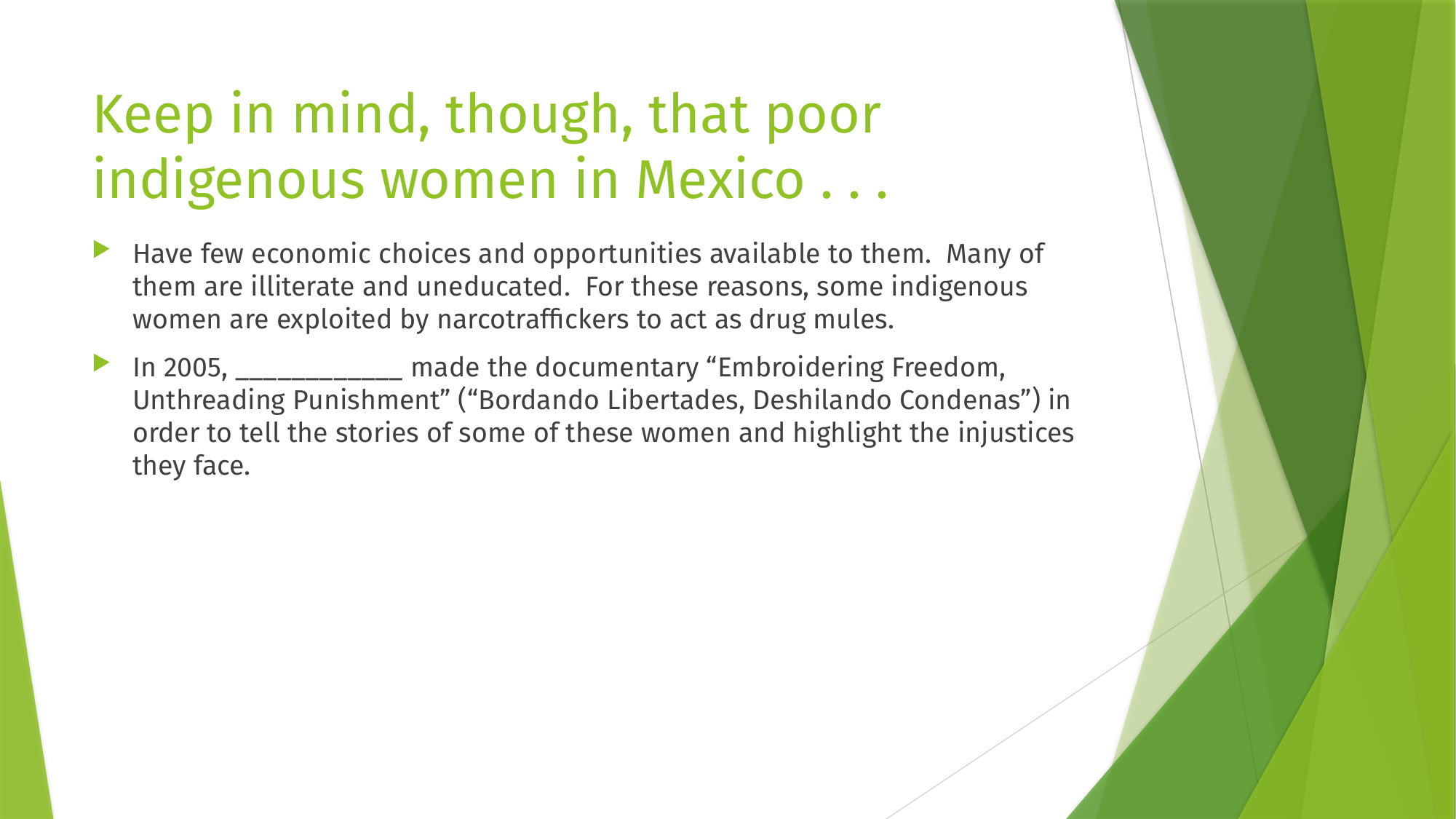

# Keep in mind, though, that poor indigenous women in Mexico . . .
Have few economic choices and opportunities available to them.  Many of them are illiterate and uneducated.  For these reasons, some indigenous women are exploited by narcotraffickers to act as drug mules.
In 2005, ____________ made the documentary “Embroidering Freedom, Unthreading Punishment” (“Bordando Libertades, Deshilando Condenas”) in order to tell the stories of some of these women and highlight the injustices they face.